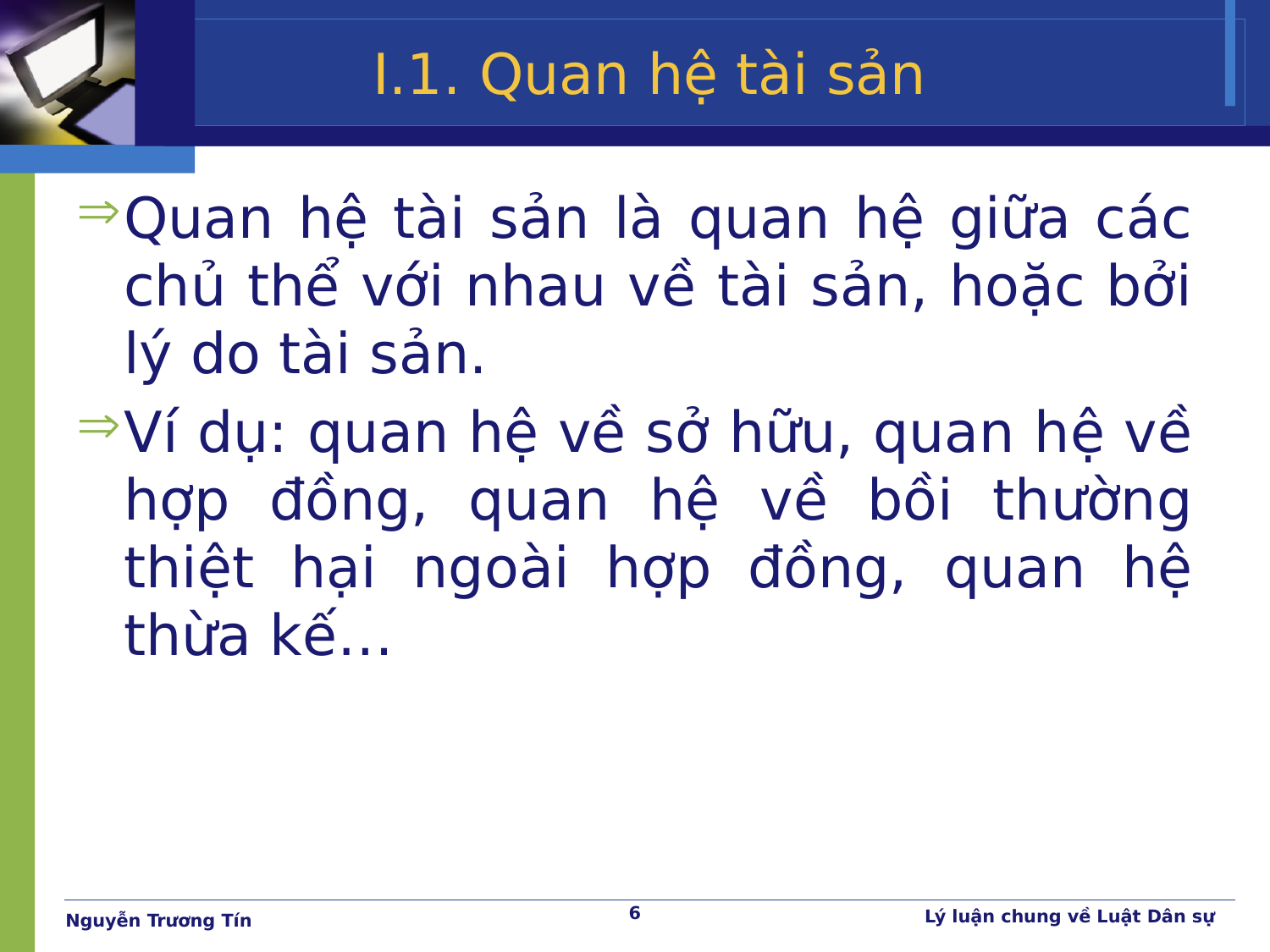

# I.1. Quan hệ tài sản
Quan hệ tài sản là quan hệ giữa các chủ thể với nhau về tài sản, hoặc bởi lý do tài sản.
Ví dụ: quan hệ về sở hữu, quan hệ về hợp đồng, quan hệ về bồi thường thiệt hại ngoài hợp đồng, quan hệ thừa kế…
6
Lý luận chung về Luật Dân sự
Nguyễn Trương Tín